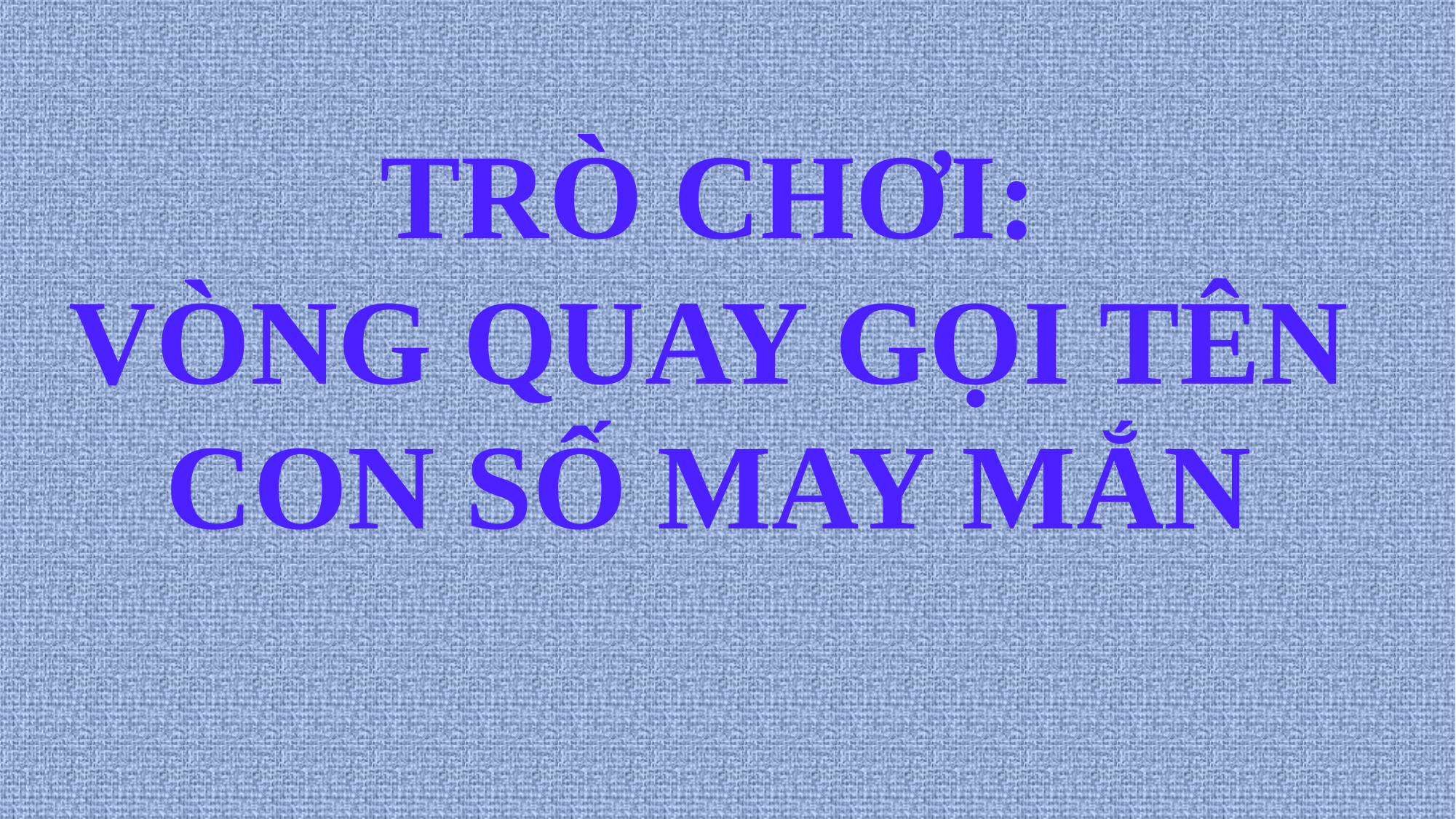

TRÒ CHƠI:
VÒNG QUAY GỌI TÊN
CON SỐ MAY MẮN